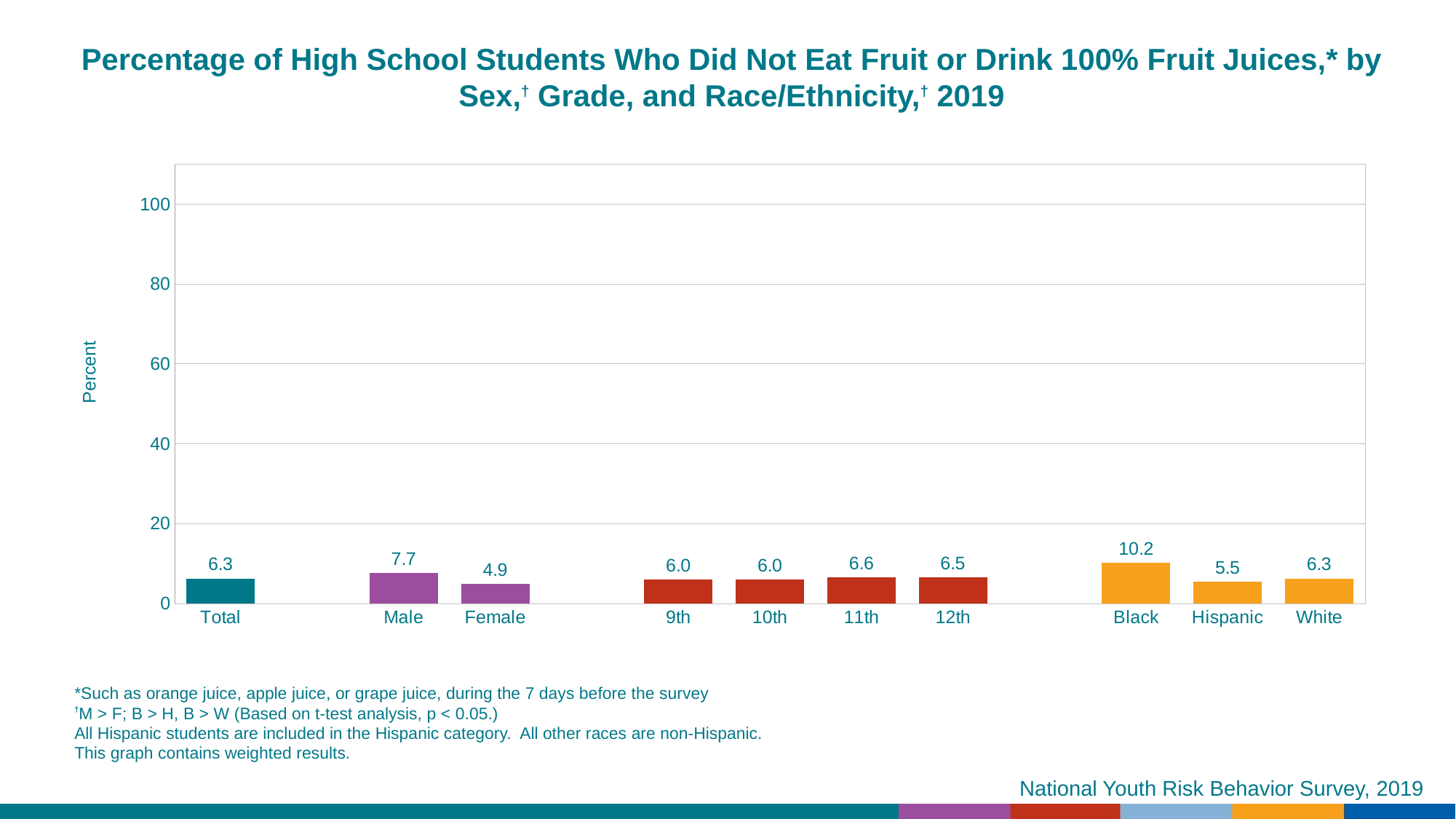

Percentage of High School Students Who Did Not Eat Fruit or Drink 100% Fruit Juices,* by Sex,† Grade, and Race/Ethnicity,† 2019

### Chart

| Category | Series 1 |
|---|---|
| Total | 6.3 |
|  | None |
| Male | 7.7 |
| Female | 4.9 |
|  | None |
| 9th | 6.0 |
| 10th | 6.0 |
| 11th | 6.6 |
| 12th | 6.5 |
|  | None |
| Black | 10.2 |
| Hispanic | 5.5 |
| White | 6.3 |
*Such as orange juice, apple juice, or grape juice, during the 7 days before the survey
†M > F; B > H, B > W (Based on t-test analysis, p < 0.05.)
All Hispanic students are included in the Hispanic category.  All other races are non-Hispanic.
This graph contains weighted results.
National Youth Risk Behavior Survey, 2019